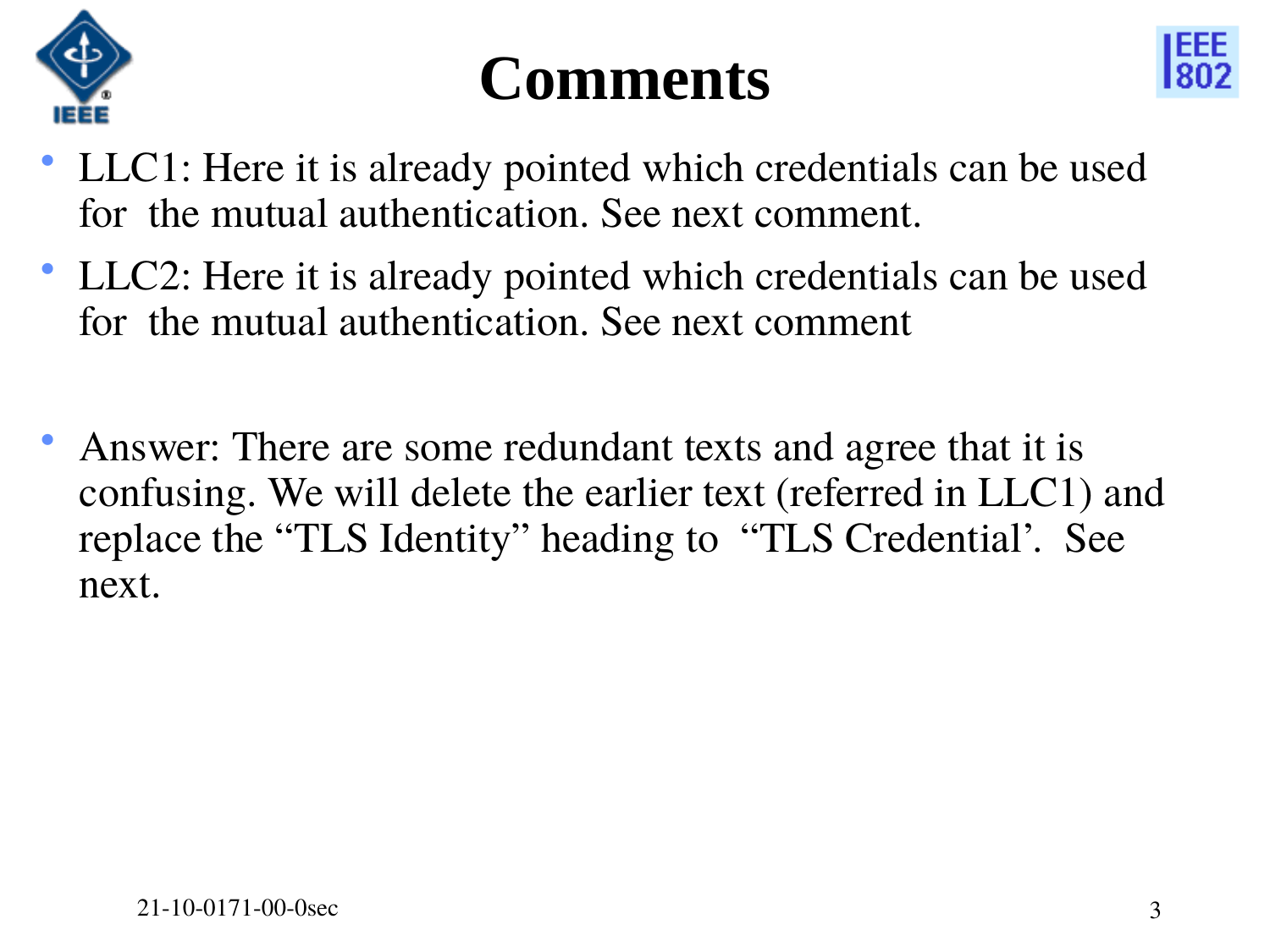

# Comments
LLC1: Here it is already pointed which credentials can be used for  the mutual authentication. See next comment.
LLC2: Here it is already pointed which credentials can be used for  the mutual authentication. See next comment

Answer: There are some redundant texts and agree that it is confusing. We will delete the earlier text (referred in LLC1) and replace the “TLS Identity” heading to  “TLS Credential’.  See next.

21-10-0171-00-0sec
3